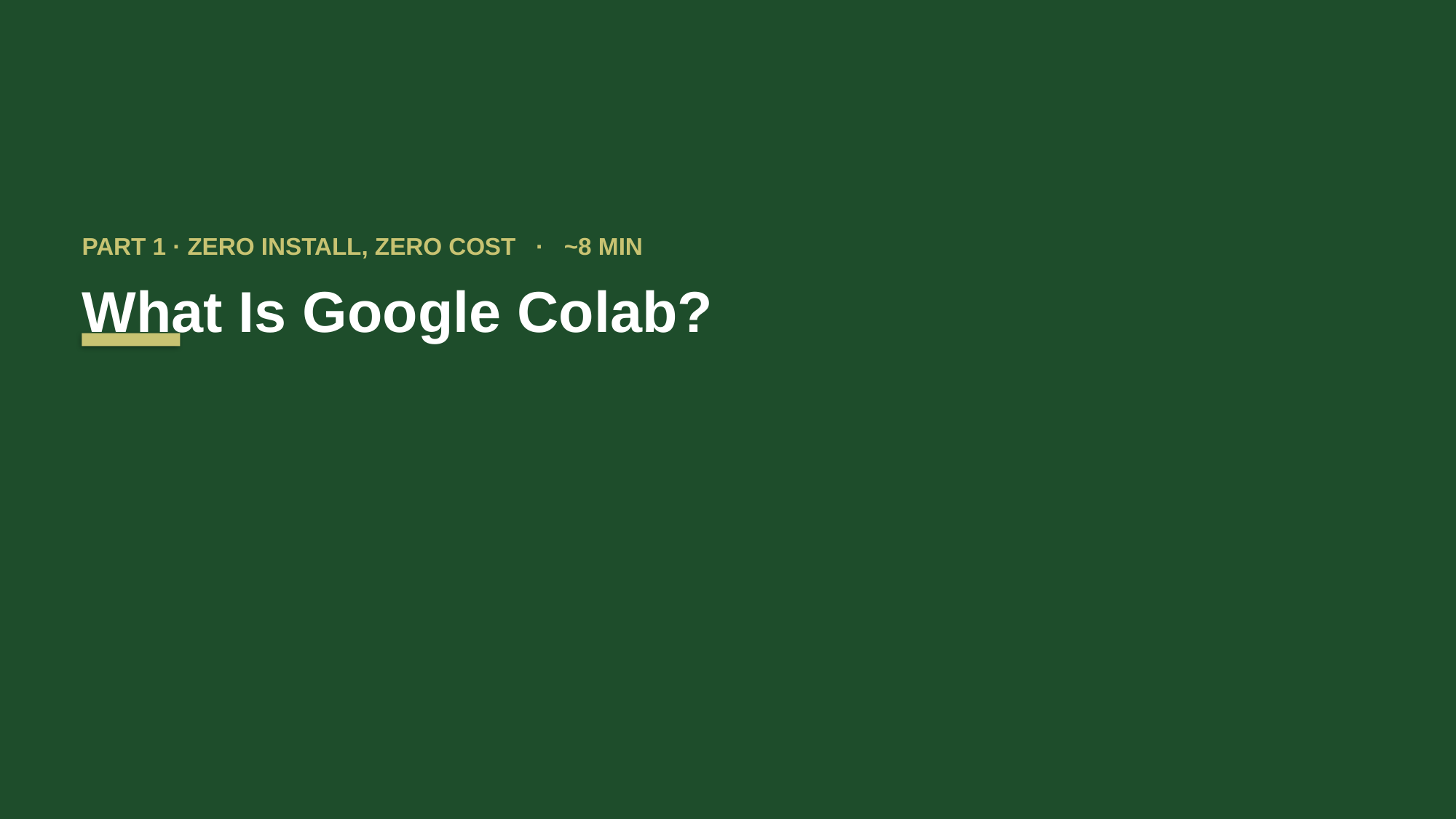

PART 1 · ZERO INSTALL, ZERO COST   ·   ~8 MIN
What Is Google Colab?